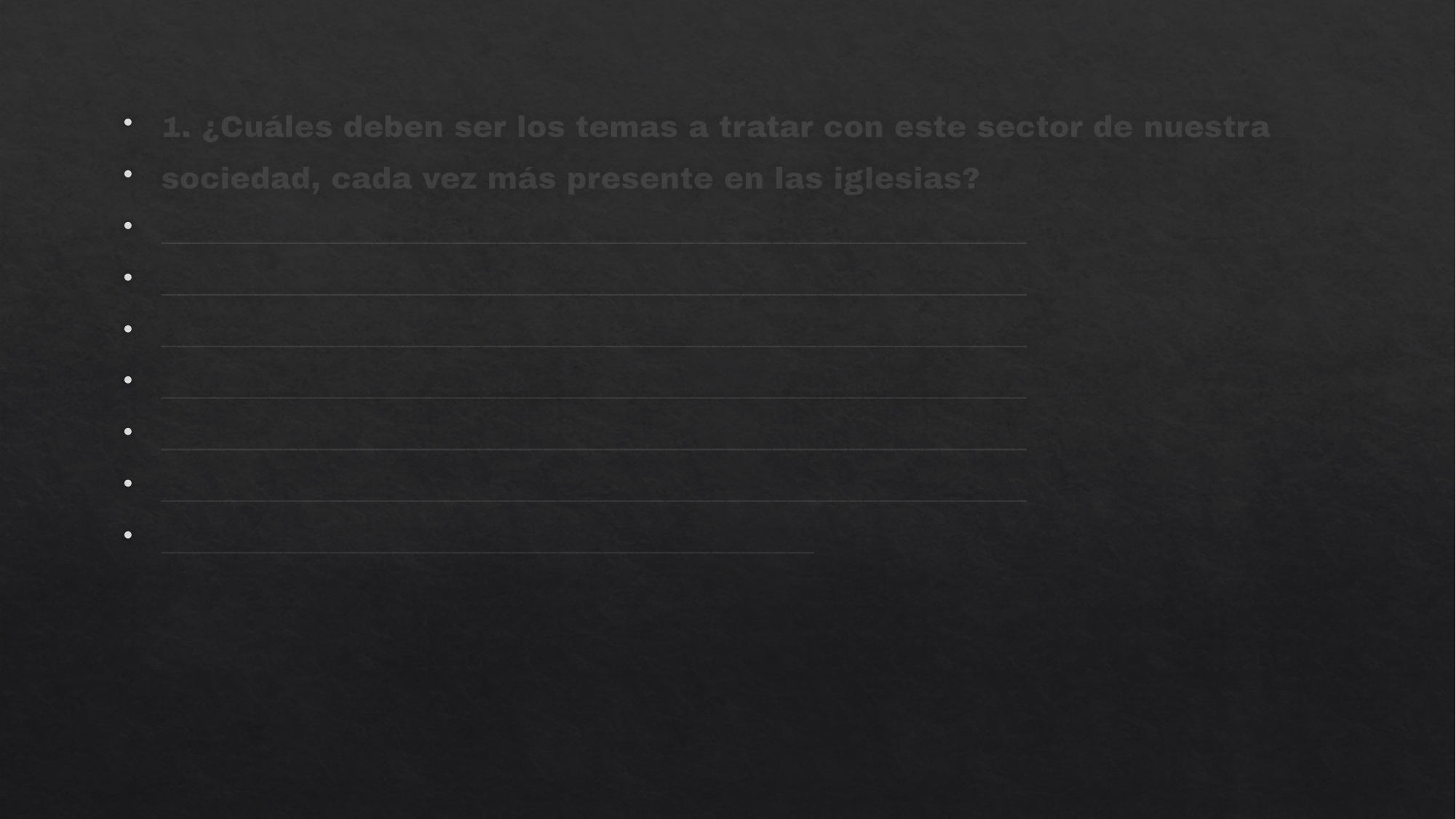

1. ¿Cuáles deben ser los temas a tratar con este sector de nuestra
sociedad, cada vez más presente en las iglesias?
_________________________________________________________
_________________________________________________________
_________________________________________________________
_________________________________________________________
_________________________________________________________
_________________________________________________________
___________________________________________